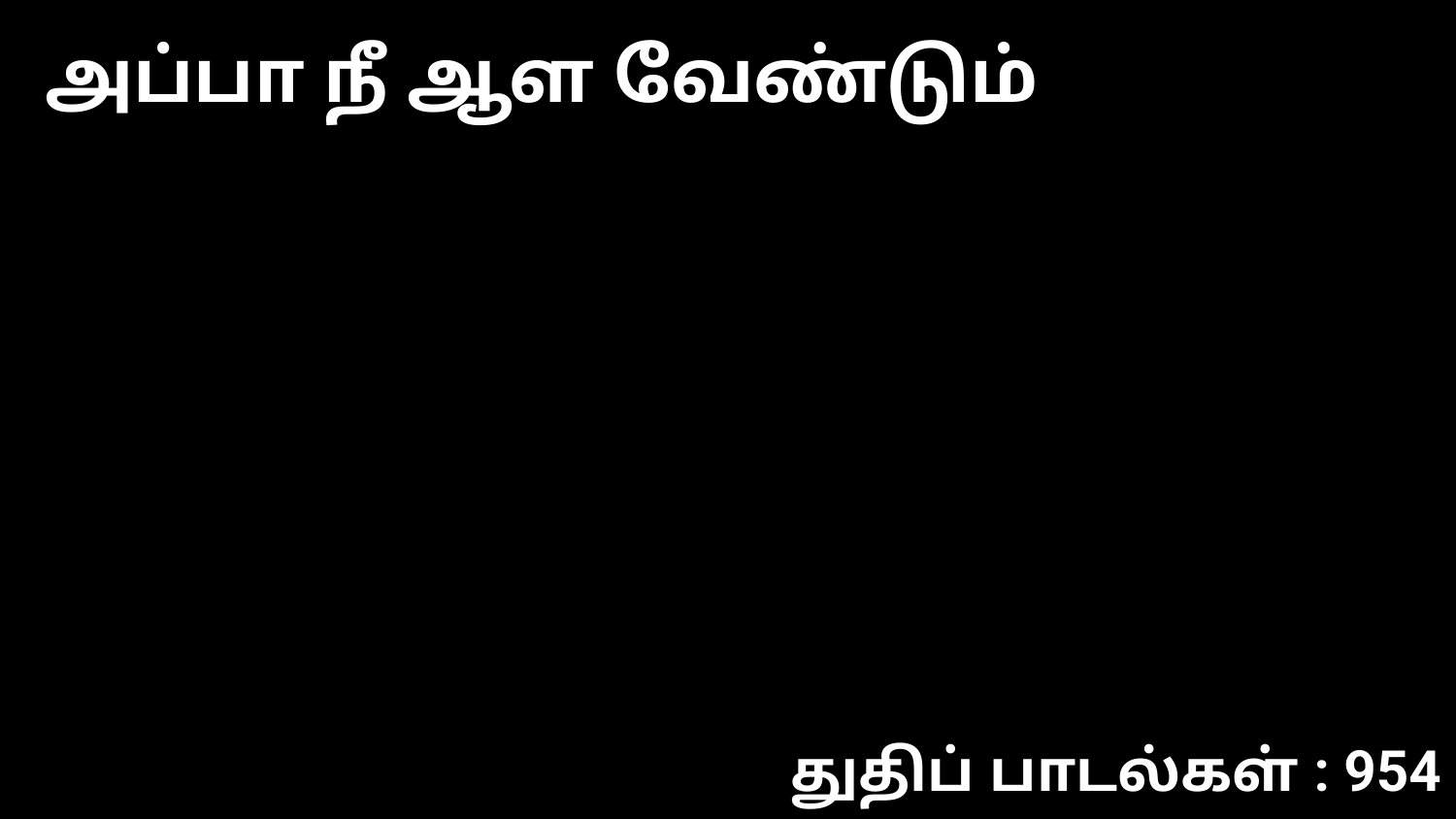

அப்பா நீ ஆள வேண்டும்
துதிப் பாடல்கள் : 954